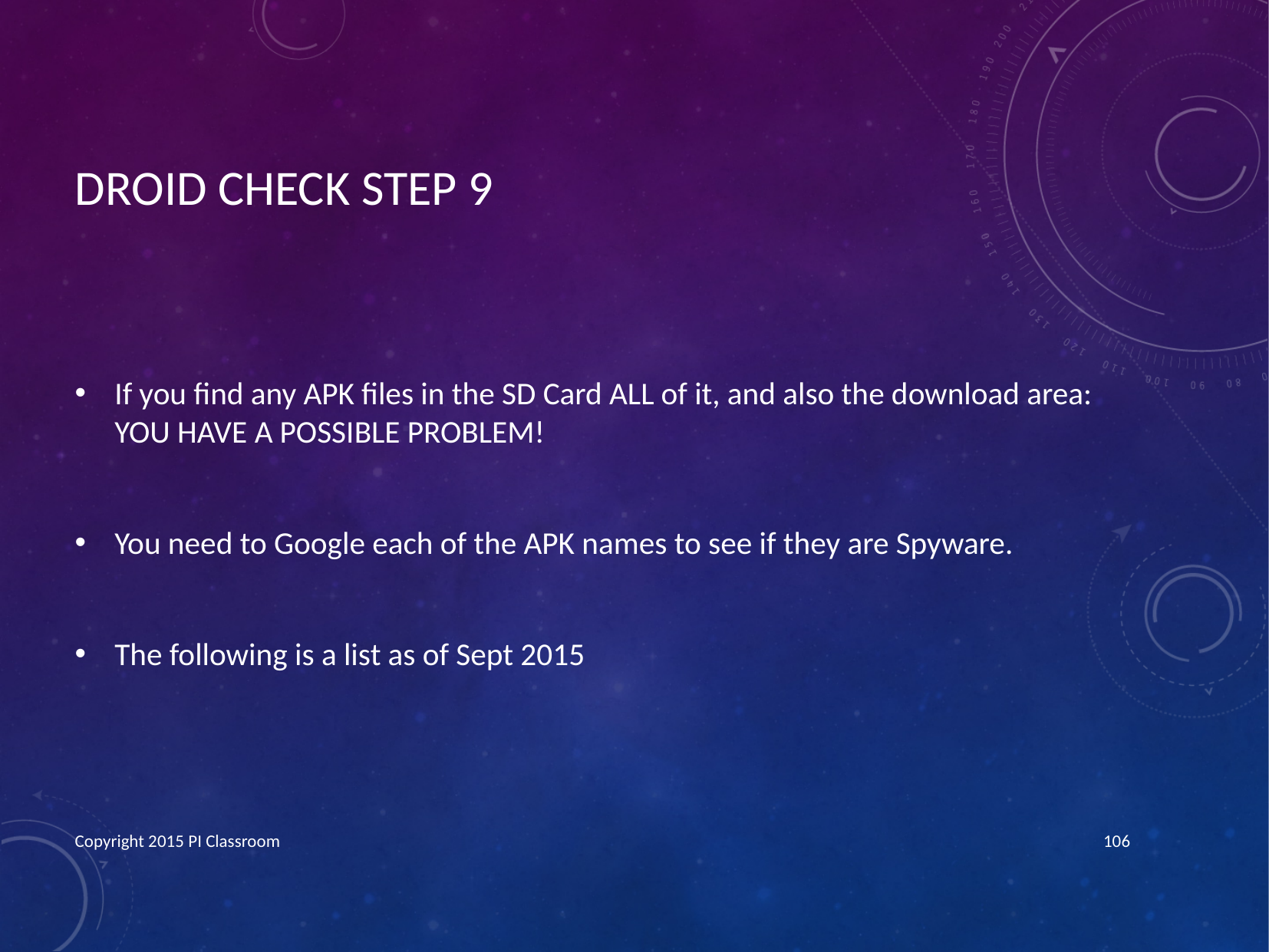

# Droid Check step 9
If you find any APK files in the SD Card ALL of it, and also the download area:  YOU HAVE A POSSIBLE PROBLEM!

You need to Google each of the APK names to see if they are Spyware.

The following is a list as of Sept 2015

Copyright 2015 PI Classroom
106